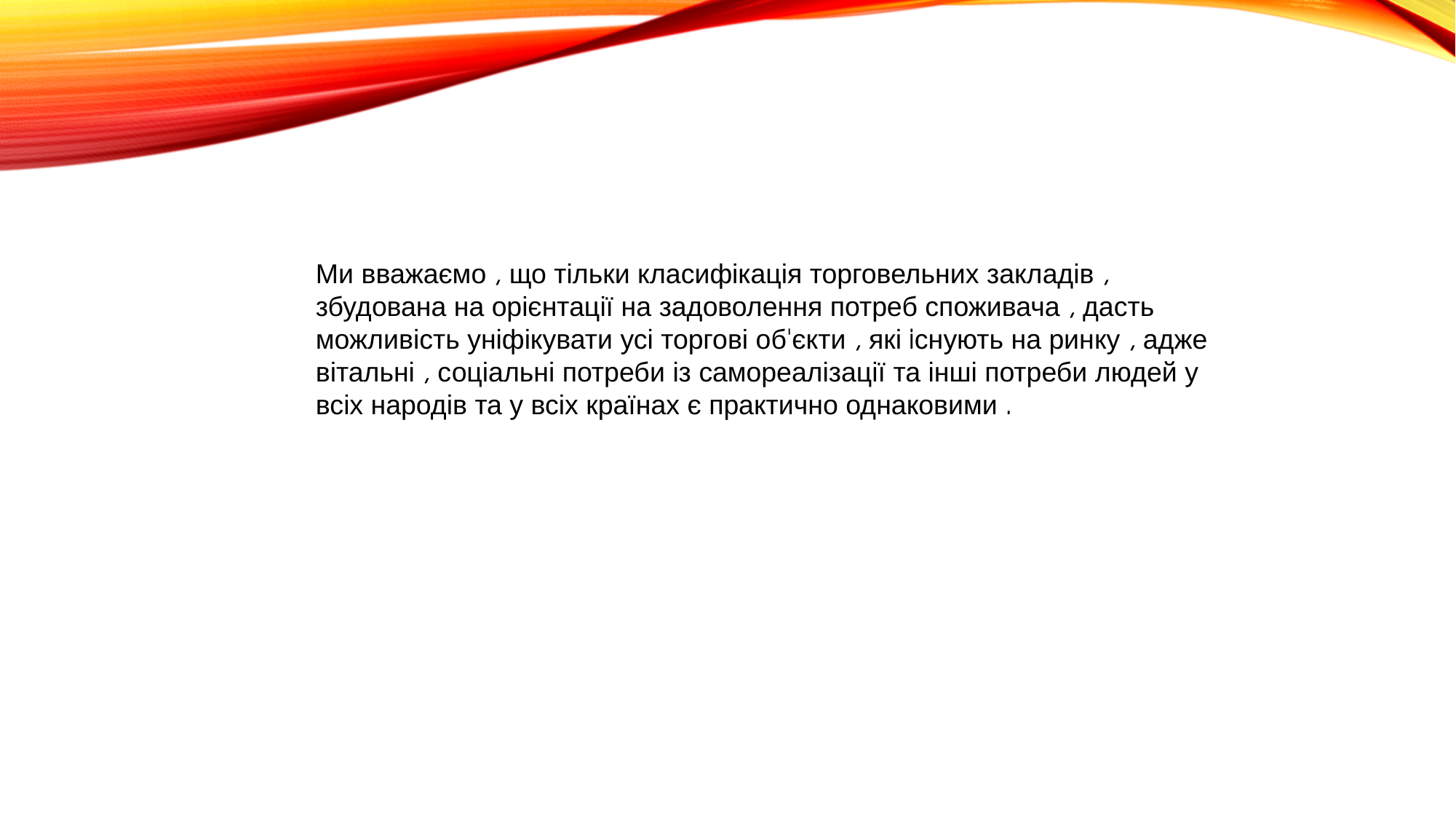

Ми вважаємо , що тільки класифікація торговельних закладів , збудована на орієнтації на задоволення потреб споживача , дасть можливість уніфікувати усі торгові об'єкти , які iснують на ринку , адже вітальні , соціальні потреби із самореалізації та інші потреби людей у всіх народів та у всіх країнах є практично однаковими .